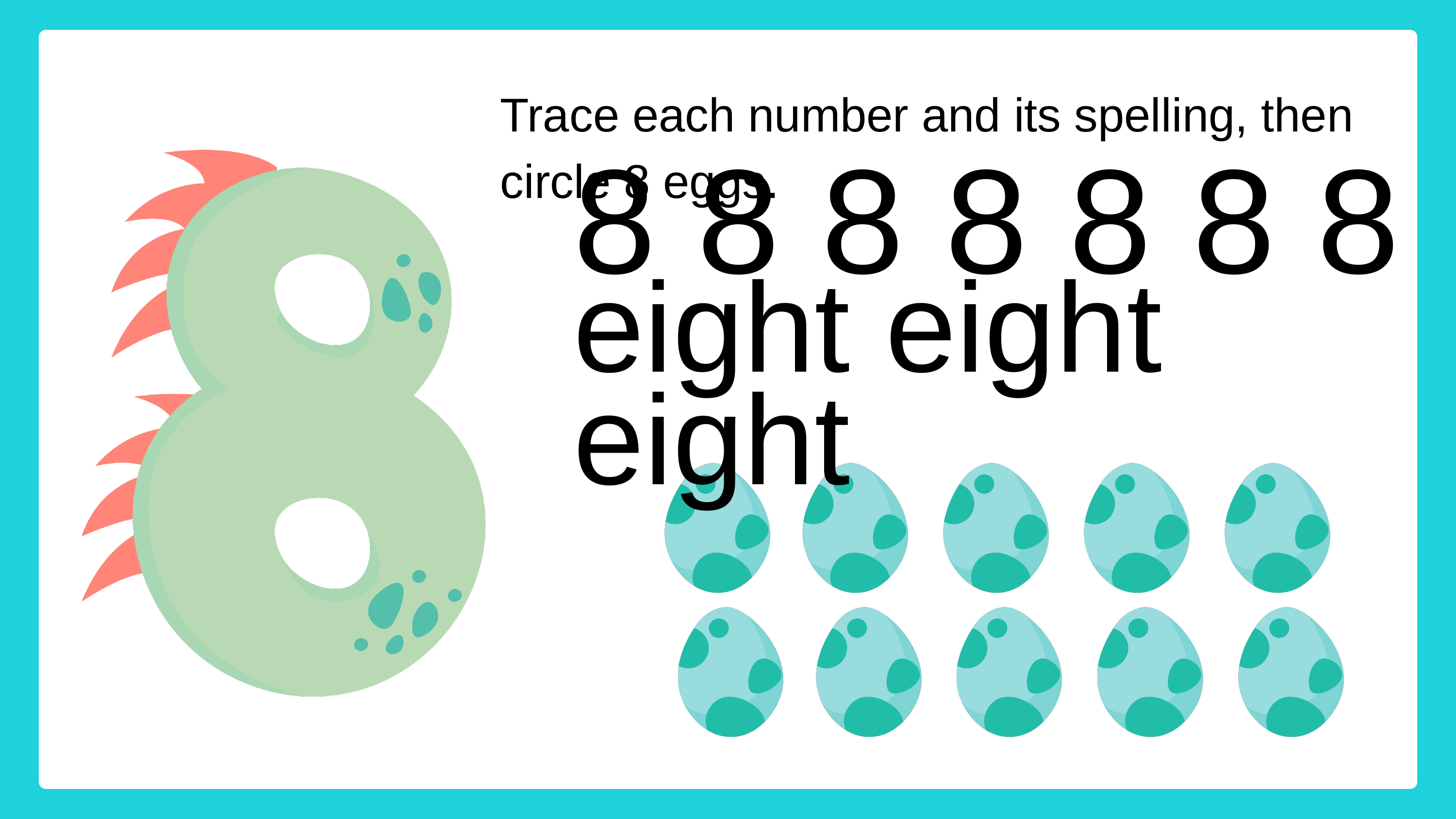

Trace each number and its spelling, then circle 8 eggs.

8 8 8 8 8 8 8
eight eight eight